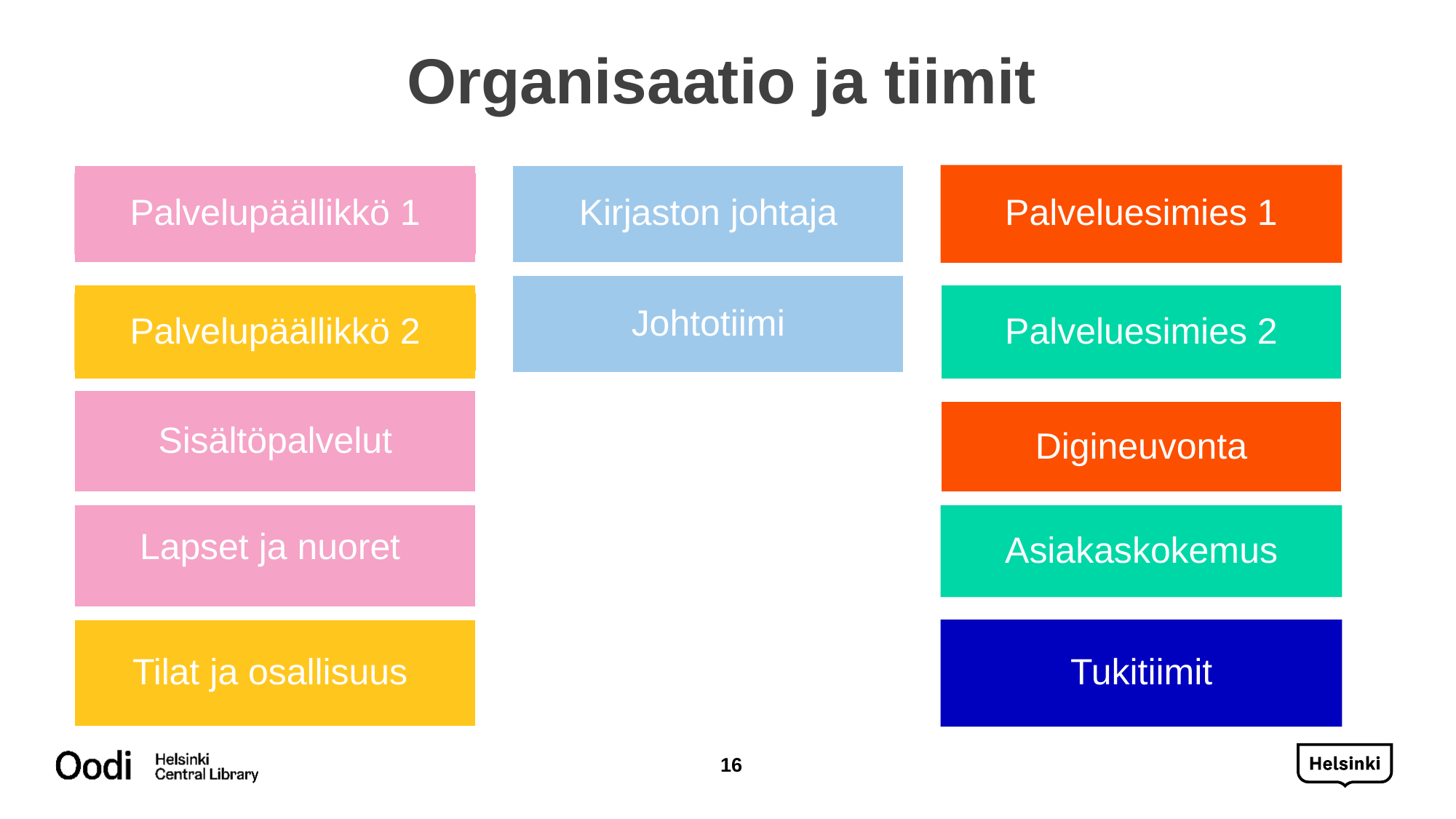

# Organisaatio ja tiimit

Palvelupäällikkö 1

Kirjaston johtaja

Palveluesimies 1

Johtotiimi

Palvelupäällikkö 2

Palveluesimies 2

Sisältöpalvelut

Digineuvonta
Lapset ja nuoret

Asiakaskokemus

Tilat ja osallisuus

Tukitiimit
16